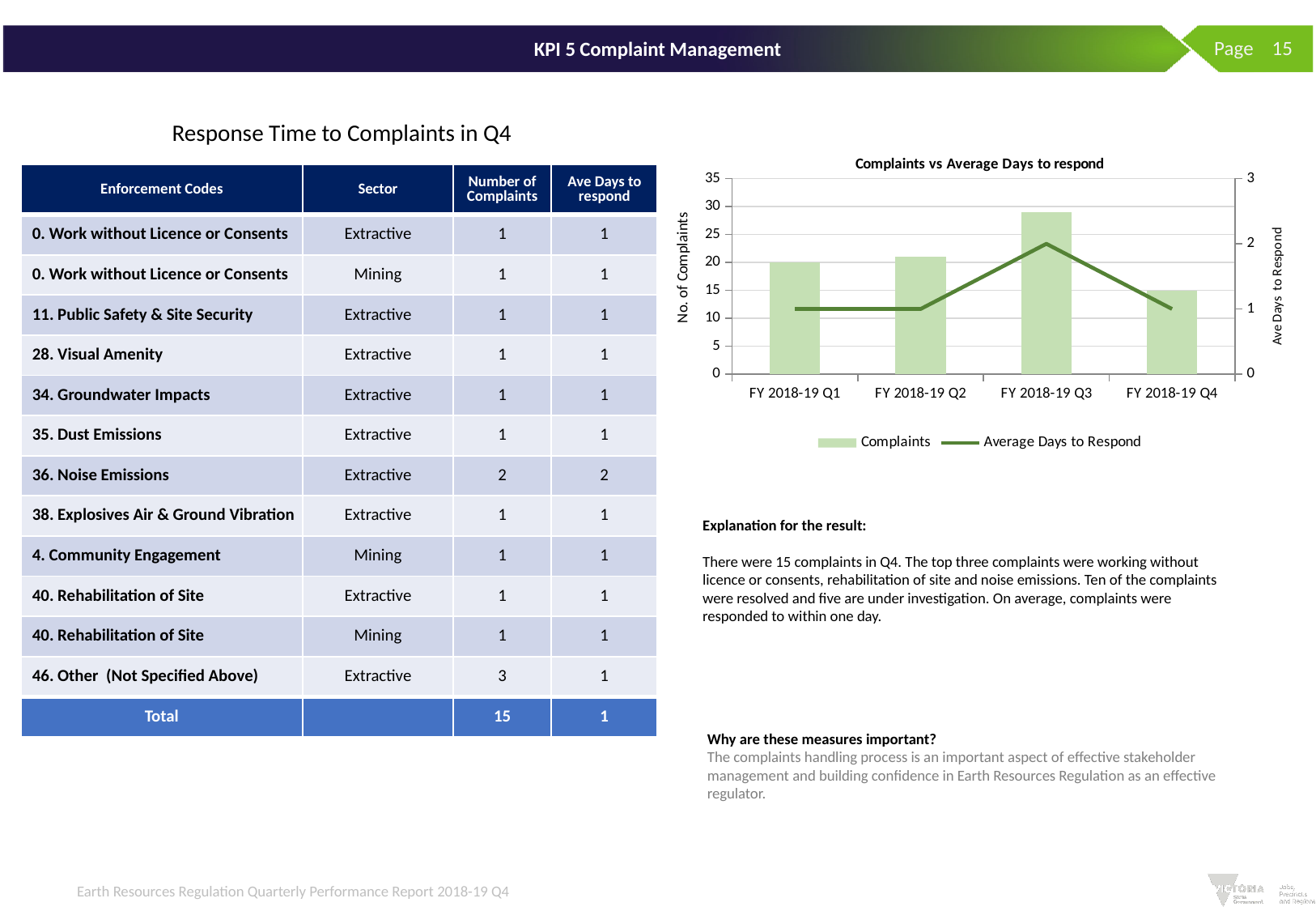

Page    15
# KPI 5 Complaint Management
Response Time to Complaints in Q4

### Chart: Complaints vs Average Days to respond

| Category | Complaints | Average Days to Respond |
|---|---|---|
| FY 2018-19 Q1 | 20.0 | 1.0 |
| FY 2018-19 Q2 | 21.0 | 1.0 |
| FY 2018-19 Q3 | 29.0 | 2.0 |
| FY 2018-19 Q4 | 15.0 | 1.0 |
| Enforcement Codes | Sector | Number of Complaints | Ave Days to respond |
| --- | --- | --- | --- |
| 0. Work without Licence or Consents | Extractive | 1 | 1 |
| 0. Work without Licence or Consents | Mining | 1 | 1 |
| 11. Public Safety & Site Security | Extractive | 1 | 1 |
| 28. Visual Amenity | Extractive | 1 | 1 |
| 34. Groundwater Impacts | Extractive | 1 | 1 |
| 35. Dust Emissions | Extractive | 1 | 1 |
| 36. Noise Emissions | Extractive | 2 | 2 |
| 38. Explosives Air & Ground Vibration | Extractive | 1 | 1 |
| 4. Community Engagement | Mining | 1 | 1 |
| 40. Rehabilitation of Site | Extractive | 1 | 1 |
| 40. Rehabilitation of Site | Mining | 1 | 1 |
| 46. Other (Not Specified Above) | Extractive | 3 | 1 |
| Total |  | 15 | 1 |
Explanation for the result:

There were 15 complaints in Q4. The top three complaints were working without licence or consents, rehabilitation of site and noise emissions. Ten of the complaints were resolved and five are under investigation. On average, complaints were responded to within one day.

Why are these measures important?
The complaints handling process is an important aspect of effective stakeholder management and building confidence in Earth Resources Regulation as an effective regulator.
Earth Resources Regulation Quarterly Performance Report 2018-19 Q4